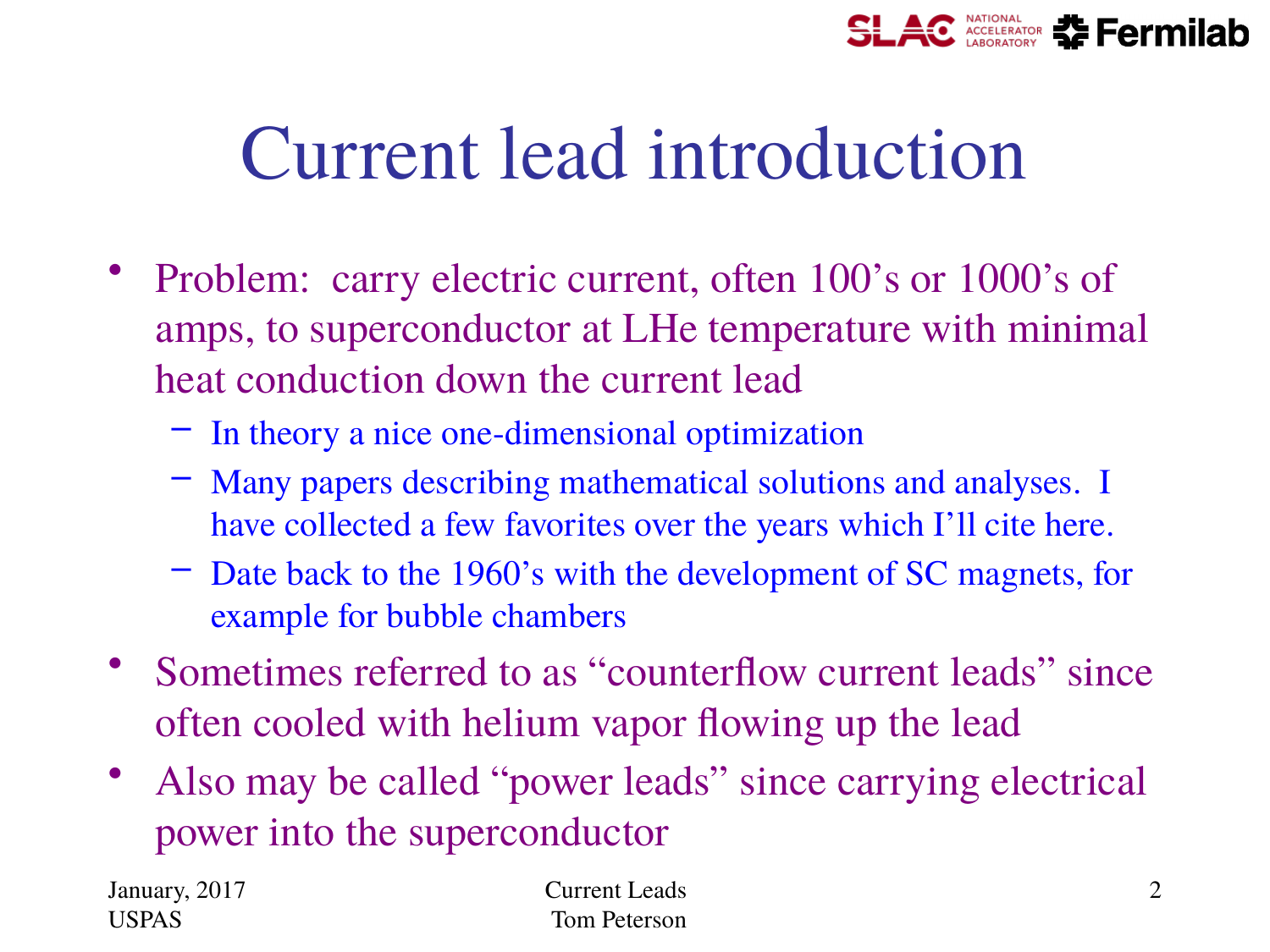

# Current lead introduction
Problem:  carry electric current, often 100’s or 1000’s of amps, to superconductor at LHe temperature with minimal heat conduction down the current lead
In theory a nice one-dimensional optimization
Many papers describing mathematical solutions and analyses.  I have collected a few favorites over the years which I’ll cite here.
Date back to the 1960’s with the development of SC magnets, for example for bubble chambers
Sometimes referred to as “counterflow current leads” since often cooled with helium vapor flowing up the lead
Also may be called “power leads” since carrying electrical power into the superconductor
January, 2017   USPAS
Current Leads  Tom Peterson
2